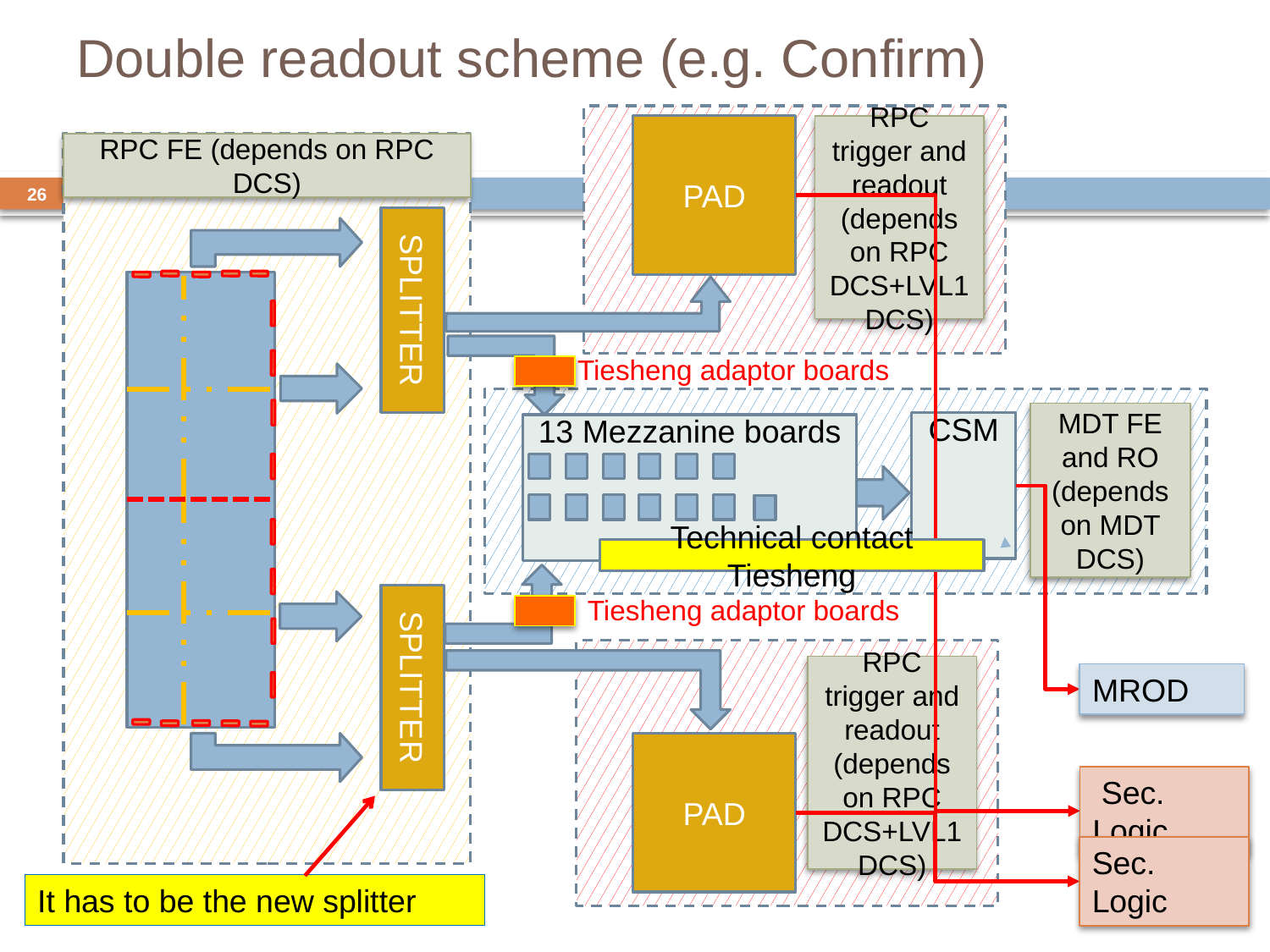

# Double readout scheme (e.g. Confirm)

PAD
RPC trigger and readout (depends on RPC DCS+LVL1 DCS)

RPC FE (depends on RPC DCS)

26
SPLITTER

13 Mezzanine boards

Tiesheng adaptor boards

MDT FE and RO (depends on MDT DCS)

CSM

Technical contact Tiesheng

SPLITTER
Tiesheng adaptor boards

RPC trigger and readout (depends on RPC DCS+LVL1 DCS)
MROD

PAD
 Sec. Logic
Sec. Logic
It has to be the new splitter